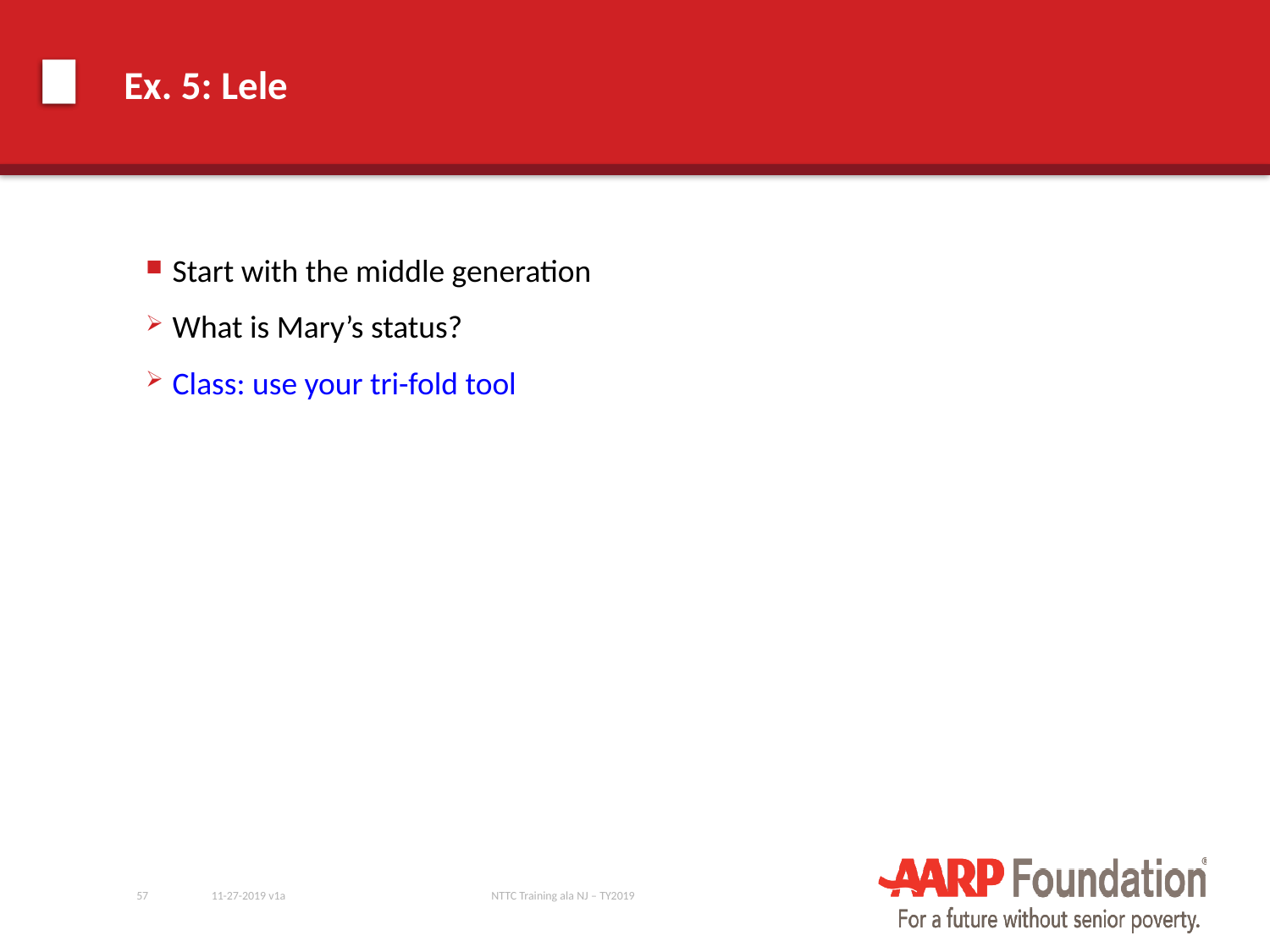

# Ex. 5: Lele
Start with the middle generation
What is Mary’s status?
Class: use your tri-fold tool
57
11-27-2019 v1a
NTTC Training ala NJ – TY2019